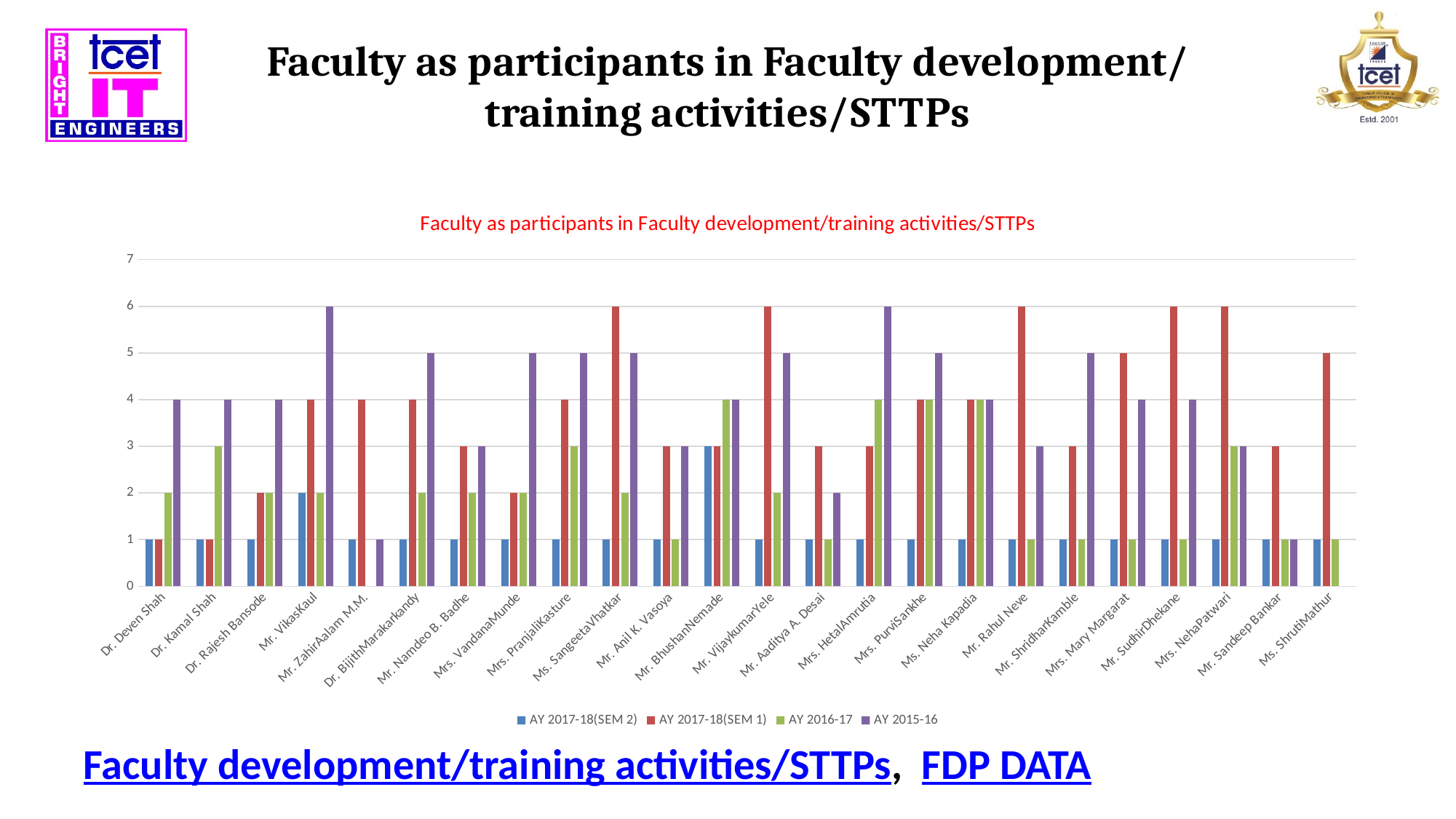

# Faculty as participants in Faculty development/ training activities/STTPs

### Chart: Faculty as participants in Faculty development/training activities/STTPs

| Category | AY 2017-18(SEM 2) | AY 2017-18(SEM 1) | AY 2016-17 | AY 2015-16 |
|---|---|---|---|---|
| Dr. Deven Shah | 1.0 | 1.0 | 2.0 | 4.0 |
| Dr. Kamal Shah | 1.0 | 1.0 | 3.0 | 4.0 |
| Dr. Rajesh Bansode | 1.0 | 2.0 | 2.0 | 4.0 |
| Mr. VikasKaul | 2.0 | 4.0 | 2.0 | 6.0 |
| Mr. ZahirAalam M.M. | 1.0 | 4.0 | None | 1.0 |
| Dr. BijithMarakarkandy | 1.0 | 4.0 | 2.0 | 5.0 |
| Mr. Namdeo B. Badhe | 1.0 | 3.0 | 2.0 | 3.0 |
| Mrs. VandanaMunde | 1.0 | 2.0 | 2.0 | 5.0 |
| Mrs. PranjaliKasture | 1.0 | 4.0 | 3.0 | 5.0 |
| Ms. SangeetaVhatkar | 1.0 | 6.0 | 2.0 | 5.0 |
| Mr. Anil K. Vasoya | 1.0 | 3.0 | 1.0 | 3.0 |
| Mr. BhushanNemade | 3.0 | 3.0 | 4.0 | 4.0 |
| Mr. VijaykumarYele | 1.0 | 6.0 | 2.0 | 5.0 |
| Mr. Aaditya A. Desai | 1.0 | 3.0 | 1.0 | 2.0 |
| Mrs. HetalAmrutia | 1.0 | 3.0 | 4.0 | 6.0 |
| Mrs. PurviSankhe | 1.0 | 4.0 | 4.0 | 5.0 |
| Ms. Neha Kapadia | 1.0 | 4.0 | 4.0 | 4.0 |
| Mr. Rahul Neve | 1.0 | 6.0 | 1.0 | 3.0 |
| Mr. ShridharKamble | 1.0 | 3.0 | 1.0 | 5.0 |
| Mrs. Mary Margarat | 1.0 | 5.0 | 1.0 | 4.0 |
| Mr. SudhirDhekane | 1.0 | 6.0 | 1.0 | 4.0 |
| Mrs. NehaPatwari | 1.0 | 6.0 | 3.0 | 3.0 |
| Mr. Sandeep Bankar | 1.0 | 3.0 | 1.0 | 1.0 |
| Ms. ShrutiMathur | 1.0 | 5.0 | 1.0 | None |
Faculty development/training activities/STTPs,  FDP DATA